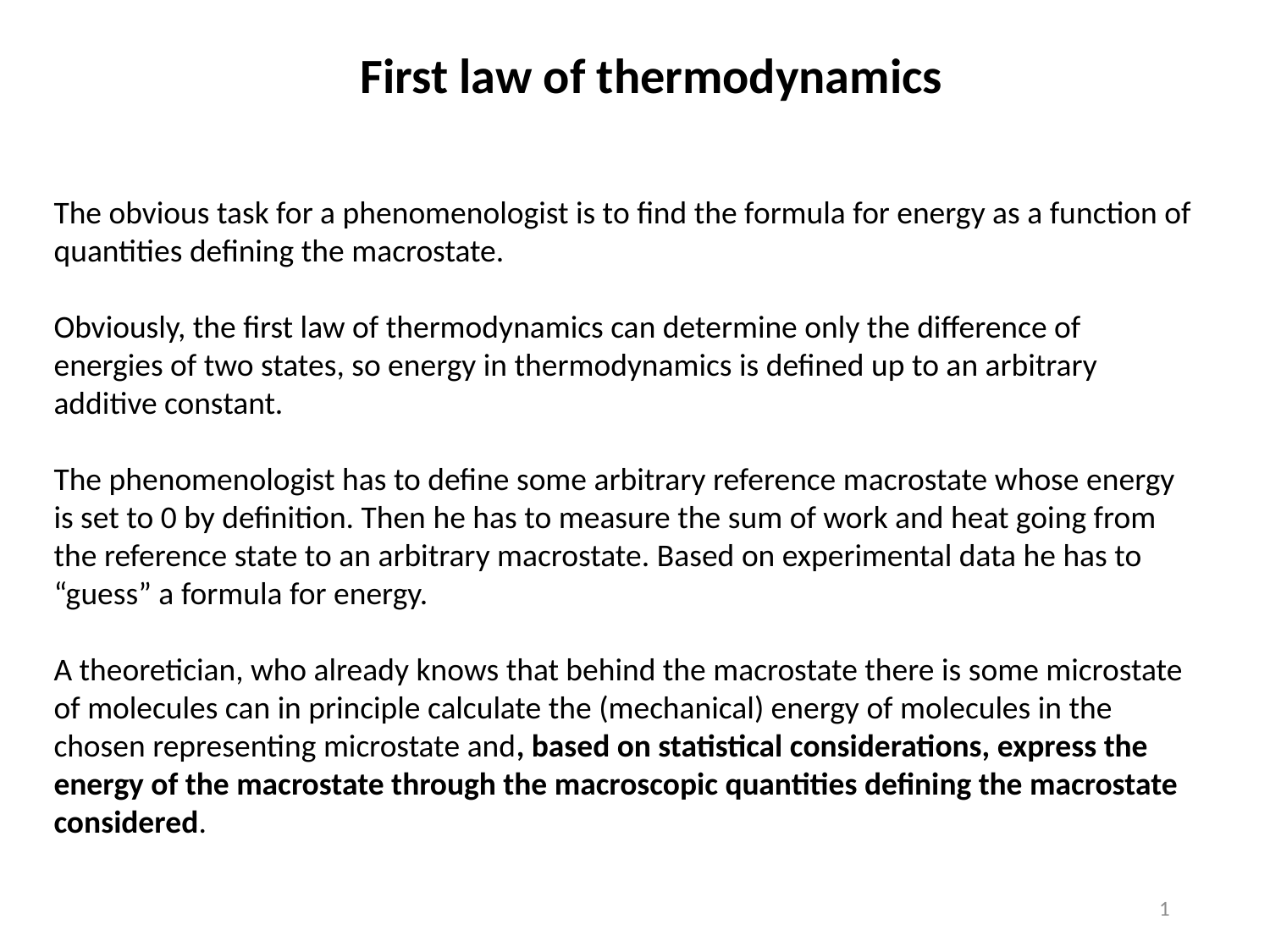

First law of thermodynamics
The obvious task for a phenomenologist is to find the formula for energy as a function of quantities defining the macrostate.

Obviously, the first law of thermodynamics can determine only the difference of energies of two states, so energy in thermodynamics is defined up to an arbitrary additive constant.

The phenomenologist has to define some arbitrary reference macrostate whose energy is set to 0 by definition. Then he has to measure the sum of work and heat going from the reference state to an arbitrary macrostate. Based on experimental data he has to “guess” a formula for energy.

A theoretician, who already knows that behind the macrostate there is some microstate of molecules can in principle calculate the (mechanical) energy of molecules in the chosen representing microstate and, based on statistical considerations, express the energy of the macrostate through the macroscopic quantities defining the macrostate considered.
1